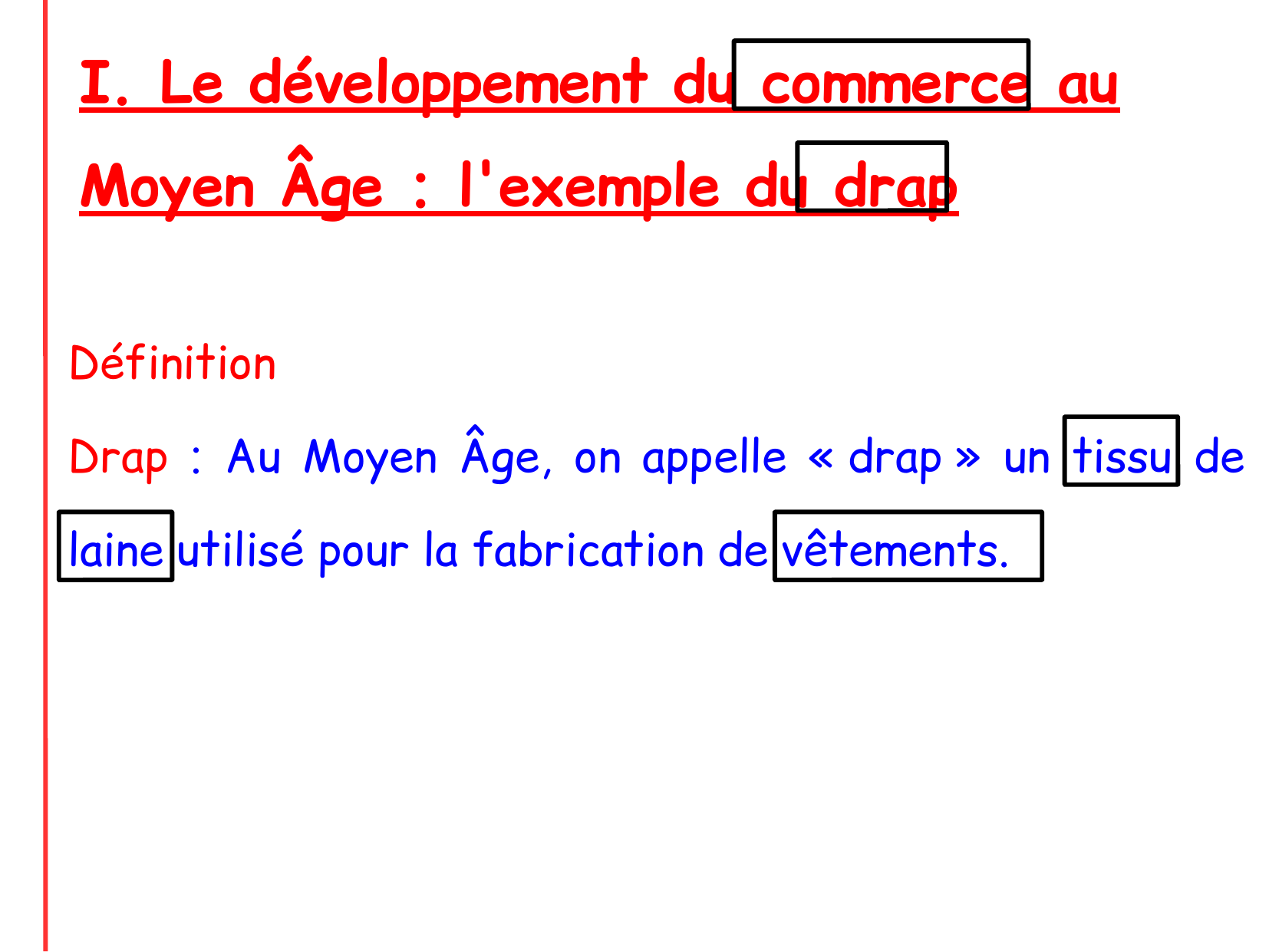

I. Le développement du commerce au Moyen Âge : l'exemple du drap
#

Définition
Drap : Au Moyen Âge, on appelle « drap » un tissu de laine utilisé pour la fabrication de vêtements.